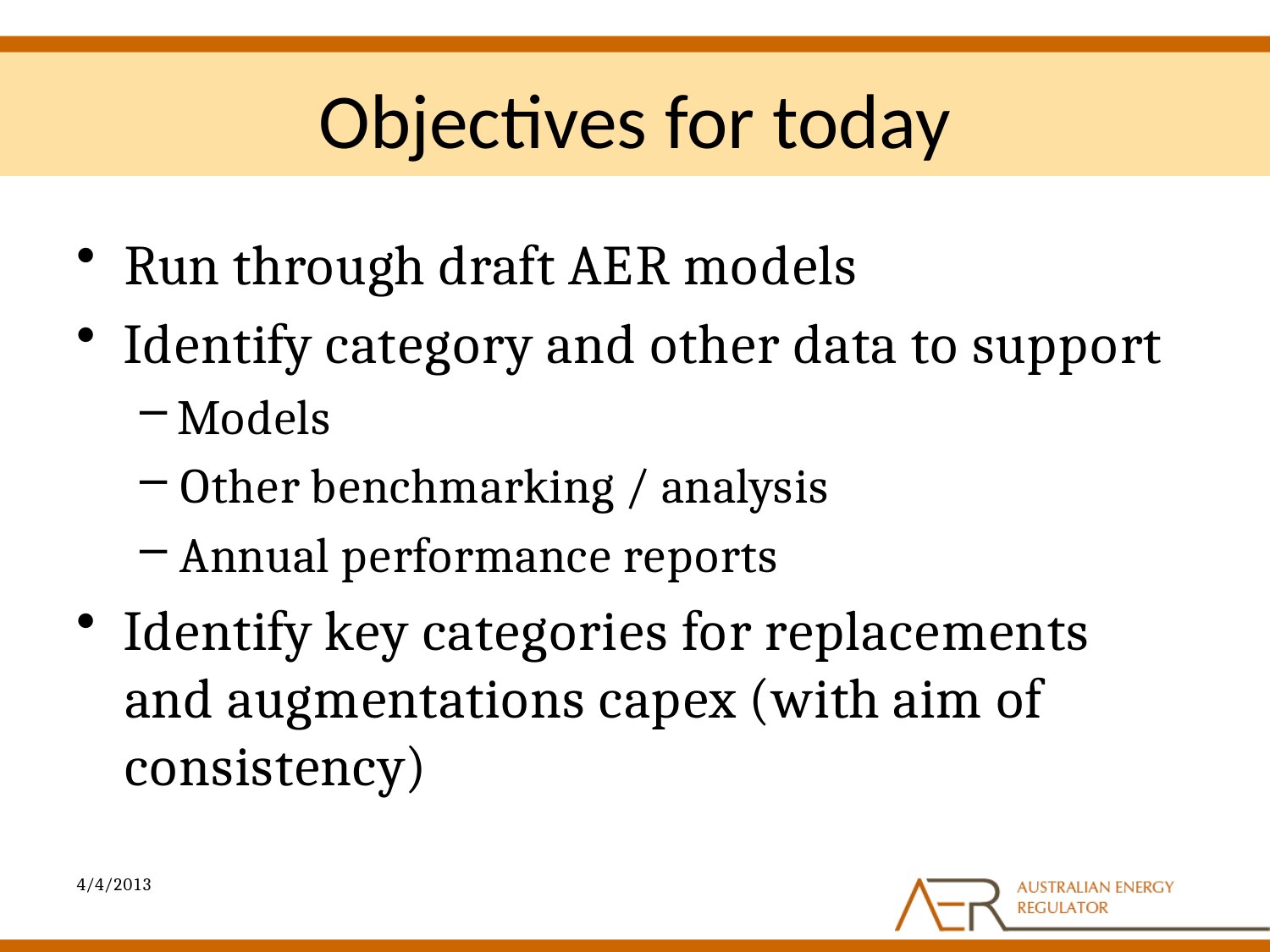

# Objectives for today
Run through draft AER models
Identify category and other data to support
Models
Other benchmarking / analysis
Annual performance reports
Identify key categories for replacements and augmentations capex (with aim of consistency)
4/4/2013